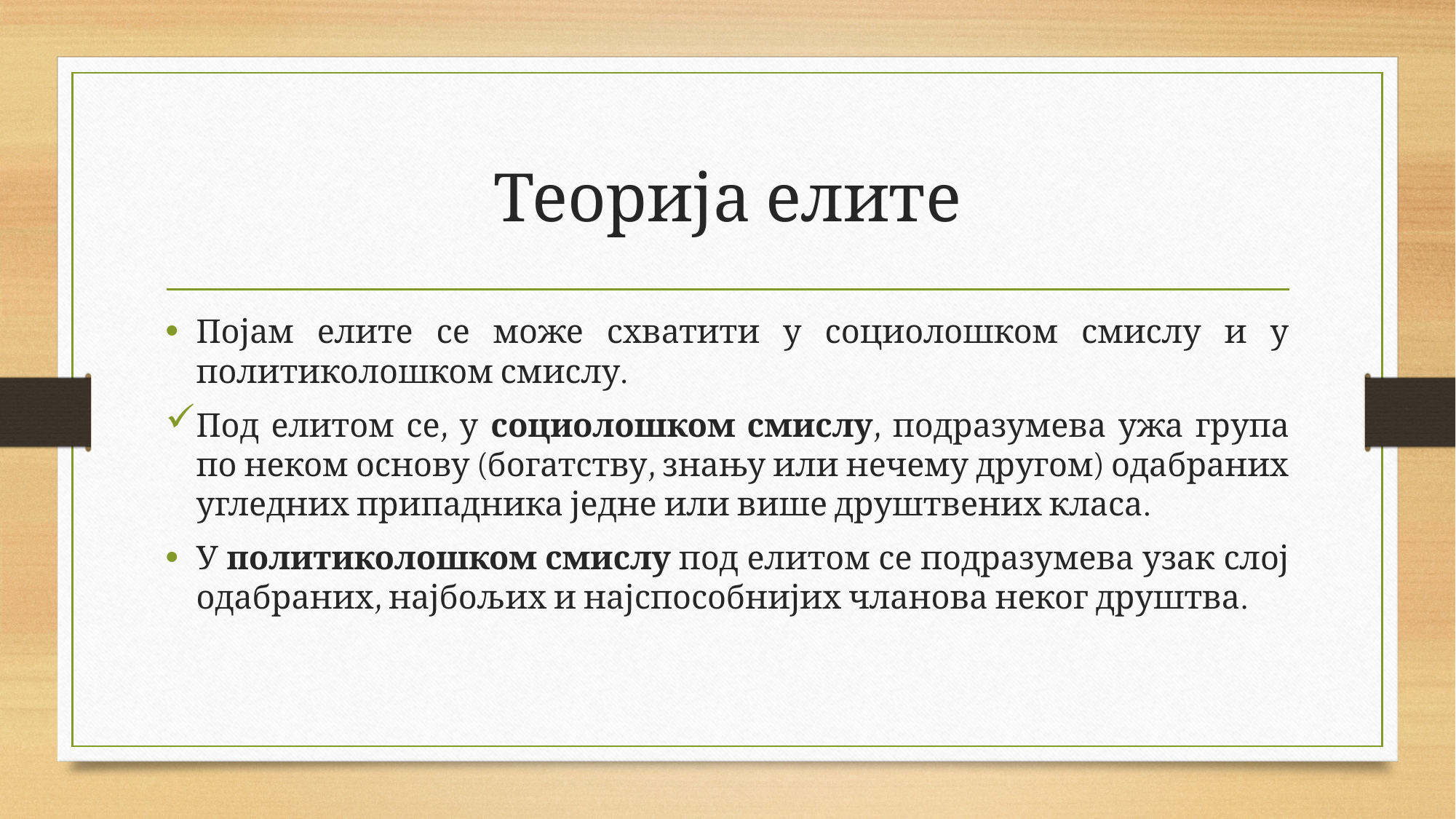

# Теорија елите
Појам елите се може схватити у социолошком смислу и у политиколошком смислу.
Под елитом се, у социолошком смислу, подразумева ужа група по неком основу (богатству, знању или нечему другом) одабраних угледних припадника једне или више друштвених класа.
У политиколошком смислу под елитом се подразумева узак слој одабраних, најбољих и најспособнијих чланова неког друштва.